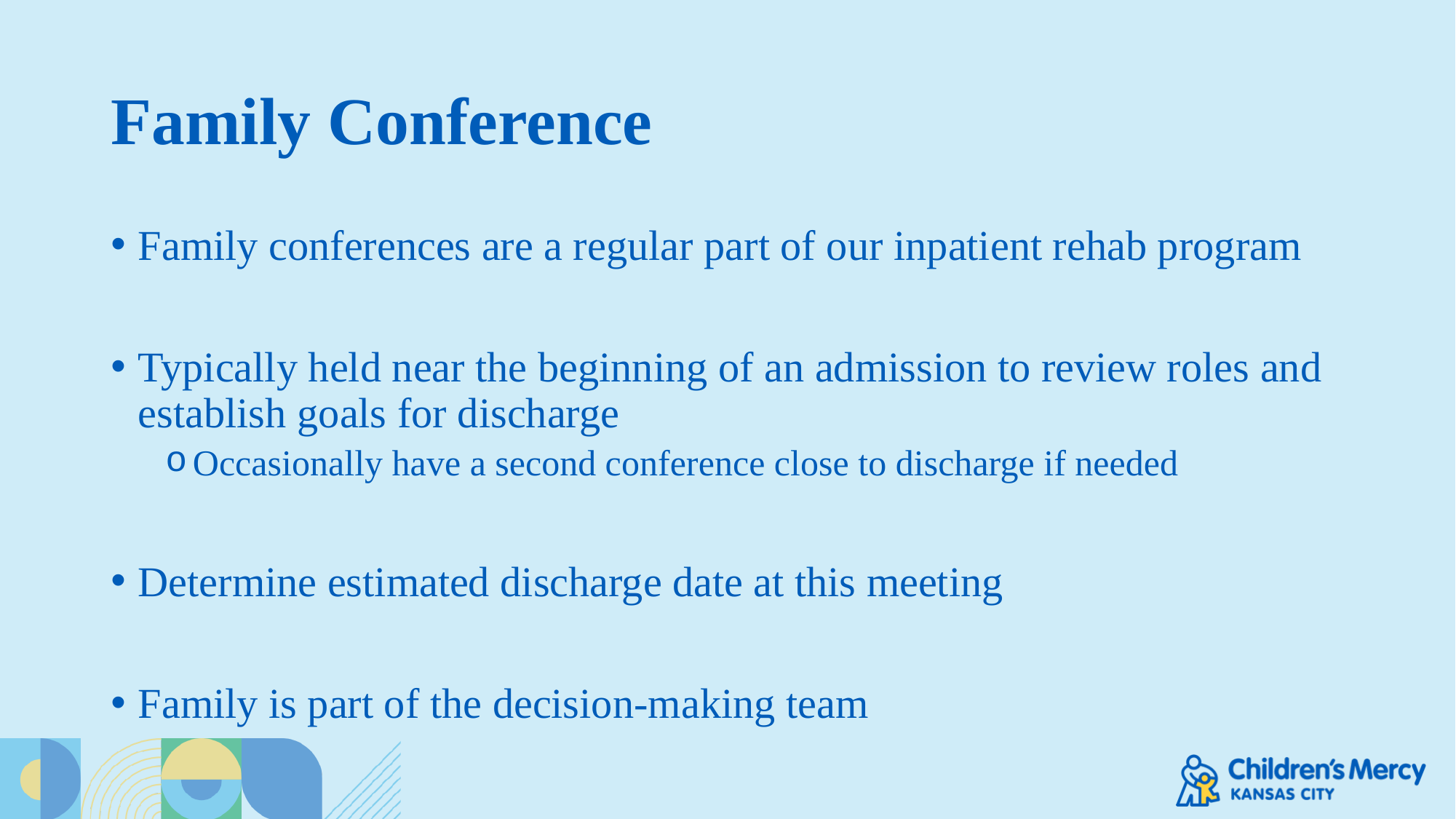

# Family Conference
Family conferences are a regular part of our inpatient rehab program

Typically held near the beginning of an admission to review roles and establish goals for discharge
Occasionally have a second conference close to discharge if needed

Determine estimated discharge date at this meeting

Family is part of the decision-making team